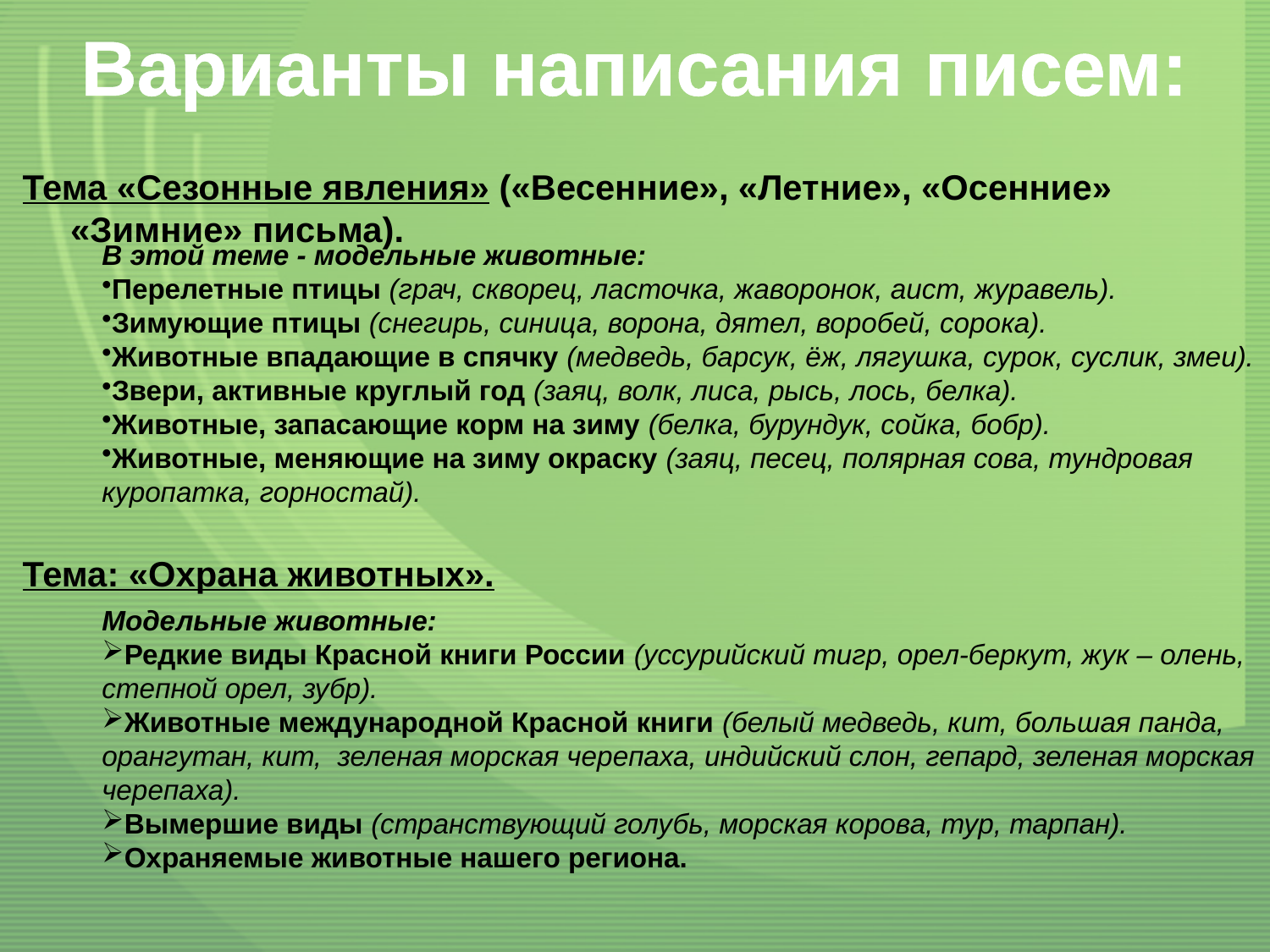

# Варианты написания писем:
Тема «Сезонные явления» («Весенние», «Летние», «Осенние» «Зимние» письма).

В этой теме - модельные животные:
Перелетные птицы (грач, скворец, ласточка, жаворонок, аист, журавель).
Зимующие птицы (снегирь, синица, ворона, дятел, воробей, сорока).
Животные впадающие в спячку (медведь, барсук, ёж, лягушка, сурок, суслик, змеи).
Звери, активные круглый год (заяц, волк, лиса, рысь, лось, белка).
Животные, запасающие корм на зиму (белка, бурундук, сойка, бобр).
Животные, меняющие на зиму окраску (заяц, песец, полярная сова, тундровая куропатка, горностай).
Тема: «Охрана животных».
Модельные животные:
Редкие виды Красной книги России (уссурийский тигр, орел-беркут, жук – олень, степной орел, зубр).
Животные международной Красной книги (белый медведь, кит, большая панда, орангутан, кит,  зеленая морская черепаха, индийский слон, гепард, зеленая морская черепаха).
Вымершие виды (странствующий голубь, морская корова, тур, тарпан).
Охраняемые животные нашего региона.